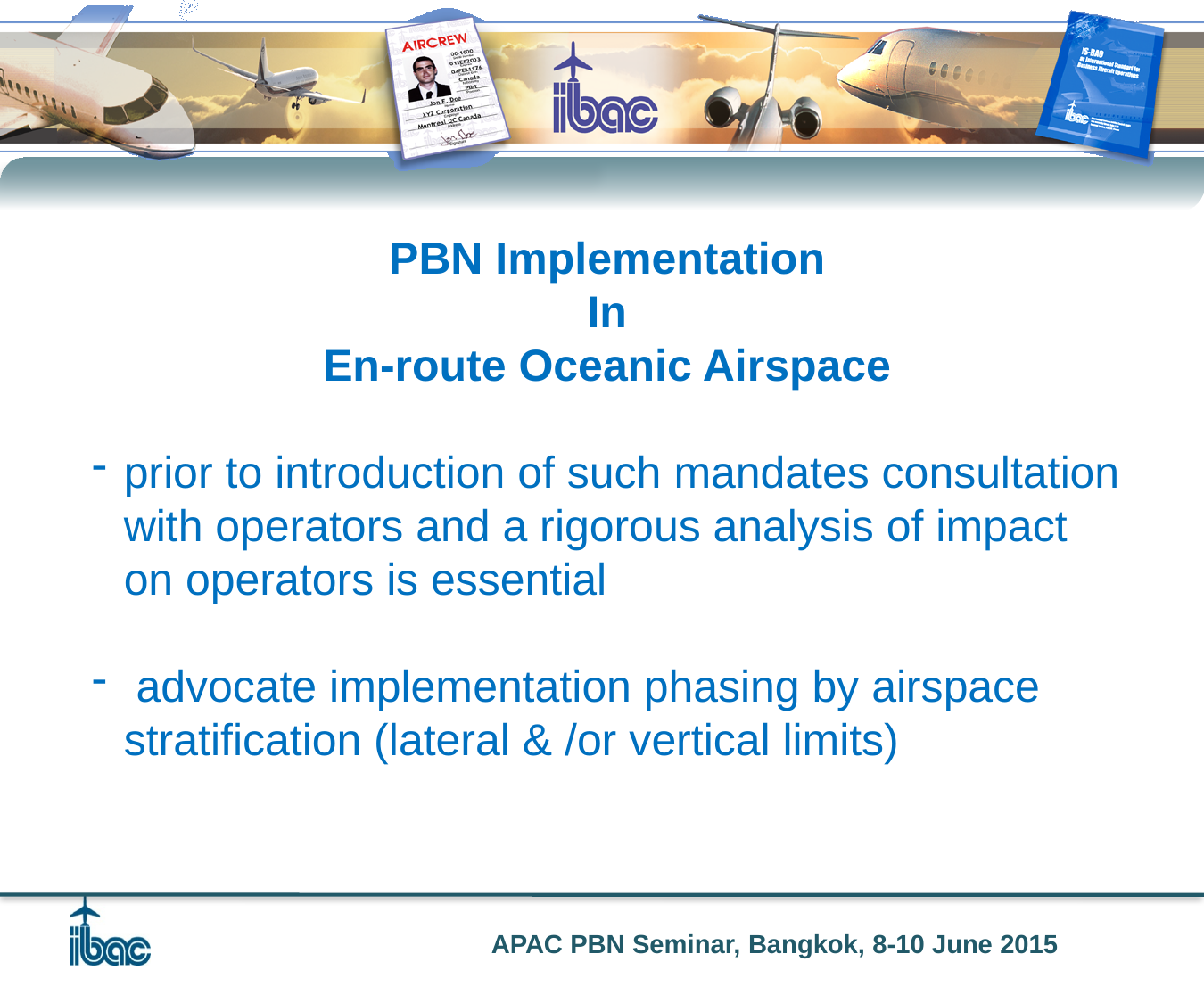

PBN Implementation
In
En-route Oceanic Airspace

prior to introduction of such mandates consultation with operators and a rigorous analysis of impact on operators is essential

 advocate implementation phasing by airspace stratification (lateral & /or vertical limits)